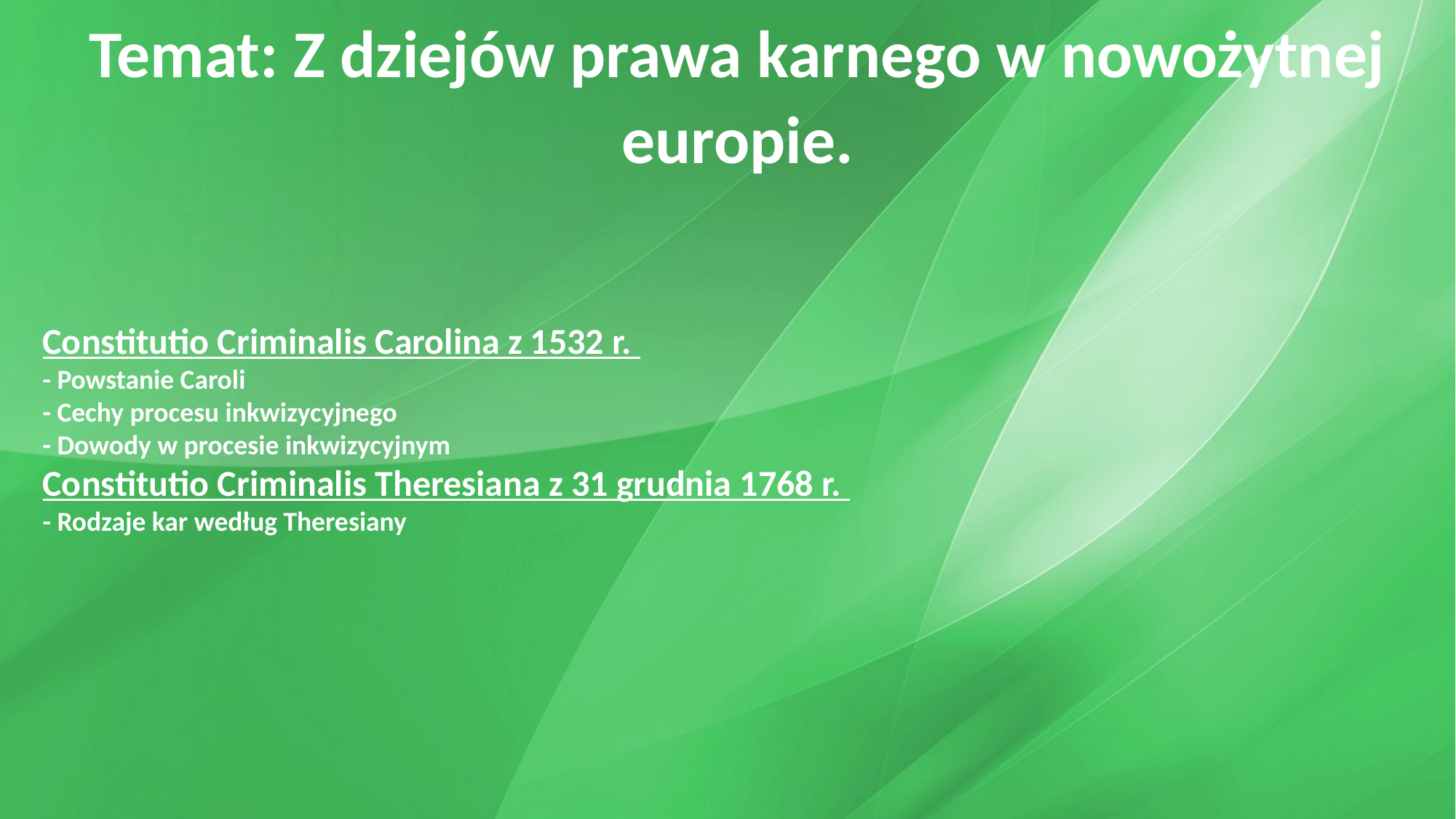

Temat: Z dziejów prawa karnego w nowożytnej europie.
Constitutio Criminalis Carolina z 1532 r.
- Powstanie Caroli
- Cechy procesu inkwizycyjnego
- Dowody w procesie inkwizycyjnym
Constitutio Criminalis Theresiana z 31 grudnia 1768 r.
- Rodzaje kar według Theresiany